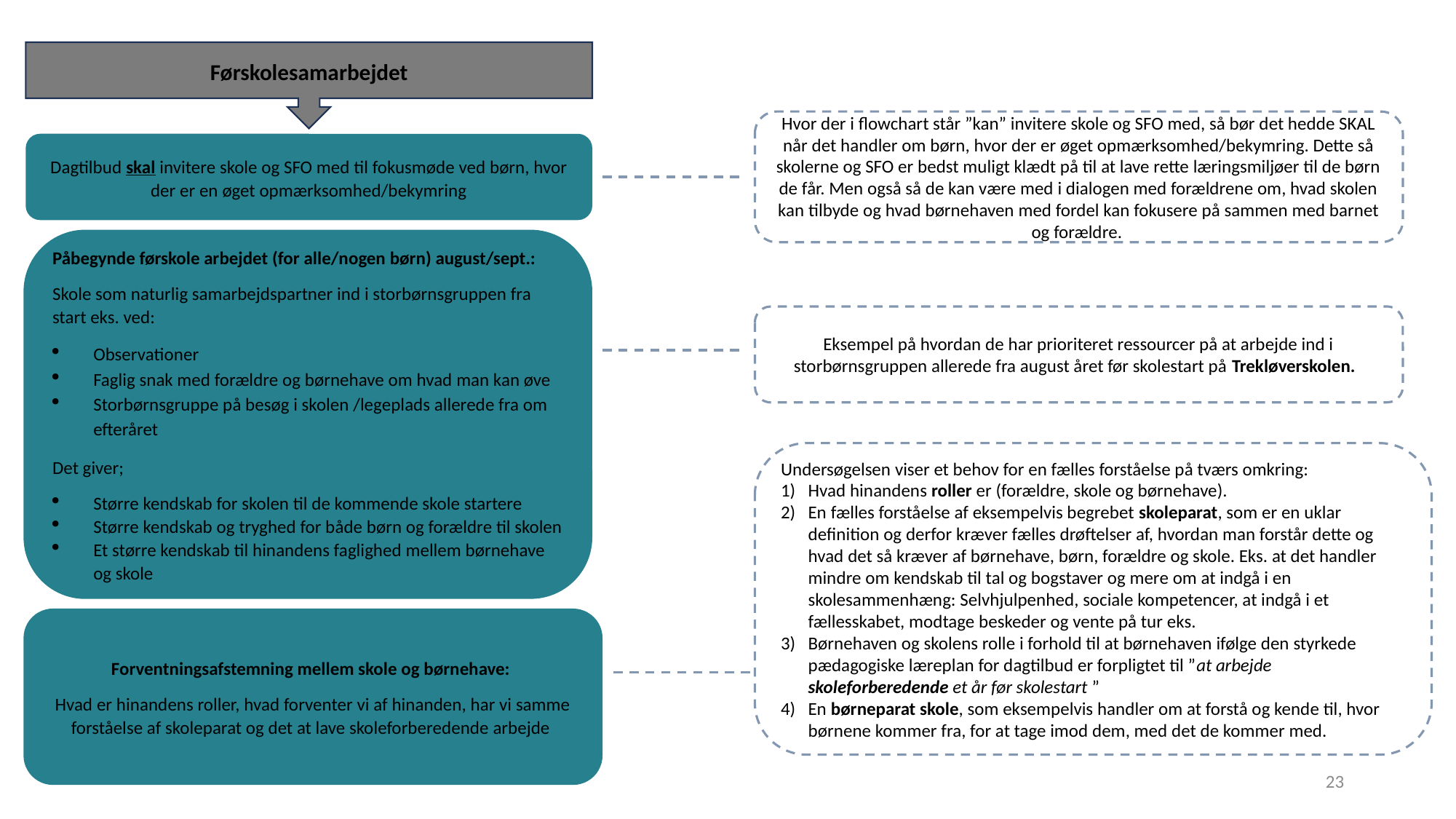

Førskolesamarbejdet
Hvor der i flowchart står ”kan” invitere skole og SFO med, så bør det hedde SKAL når det handler om børn, hvor der er øget opmærksomhed/bekymring. Dette så skolerne og SFO er bedst muligt klædt på til at lave rette læringsmiljøer til de børn de får. Men også så de kan være med i dialogen med forældrene om, hvad skolen kan tilbyde og hvad børnehaven med fordel kan fokusere på sammen med barnet og forældre.
Dagtilbud skal invitere skole og SFO med til fokusmøde ved børn, hvor der er en øget opmærksomhed/bekymring
Påbegynde førskole arbejdet (for alle/nogen børn) august/sept.:
Skole som naturlig samarbejdspartner ind i storbørnsgruppen fra start eks. ved:
Observationer
Faglig snak med forældre og børnehave om hvad man kan øve
Storbørnsgruppe på besøg i skolen /legeplads allerede fra om efteråret
Det giver;
Større kendskab for skolen til de kommende skole startere
Større kendskab og tryghed for både børn og forældre til skolen
Et større kendskab til hinandens faglighed mellem børnehave og skole
Eksempel på hvordan de har prioriteret ressourcer på at arbejde ind i storbørnsgruppen allerede fra august året før skolestart på Trekløverskolen.
Undersøgelsen viser et behov for en fælles forståelse på tværs omkring:
Hvad hinandens roller er (forældre, skole og børnehave).
En fælles forståelse af eksempelvis begrebet skoleparat, som er en uklar definition og derfor kræver fælles drøftelser af, hvordan man forstår dette og hvad det så kræver af børnehave, børn, forældre og skole. Eks. at det handler mindre om kendskab til tal og bogstaver og mere om at indgå i en skolesammenhæng: Selvhjulpenhed, sociale kompetencer, at indgå i et fællesskabet, modtage beskeder og vente på tur eks.
Børnehaven og skolens rolle i forhold til at børnehaven ifølge den styrkede pædagogiske læreplan for dagtilbud er forpligtet til ”at arbejde skoleforberedende et år før skolestart ”
En børneparat skole, som eksempelvis handler om at forstå og kende til, hvor børnene kommer fra, for at tage imod dem, med det de kommer med.
Forventningsafstemning mellem skole og børnehave:
Hvad er hinandens roller, hvad forventer vi af hinanden, har vi samme forståelse af skoleparat og det at lave skoleforberedende arbejde
23